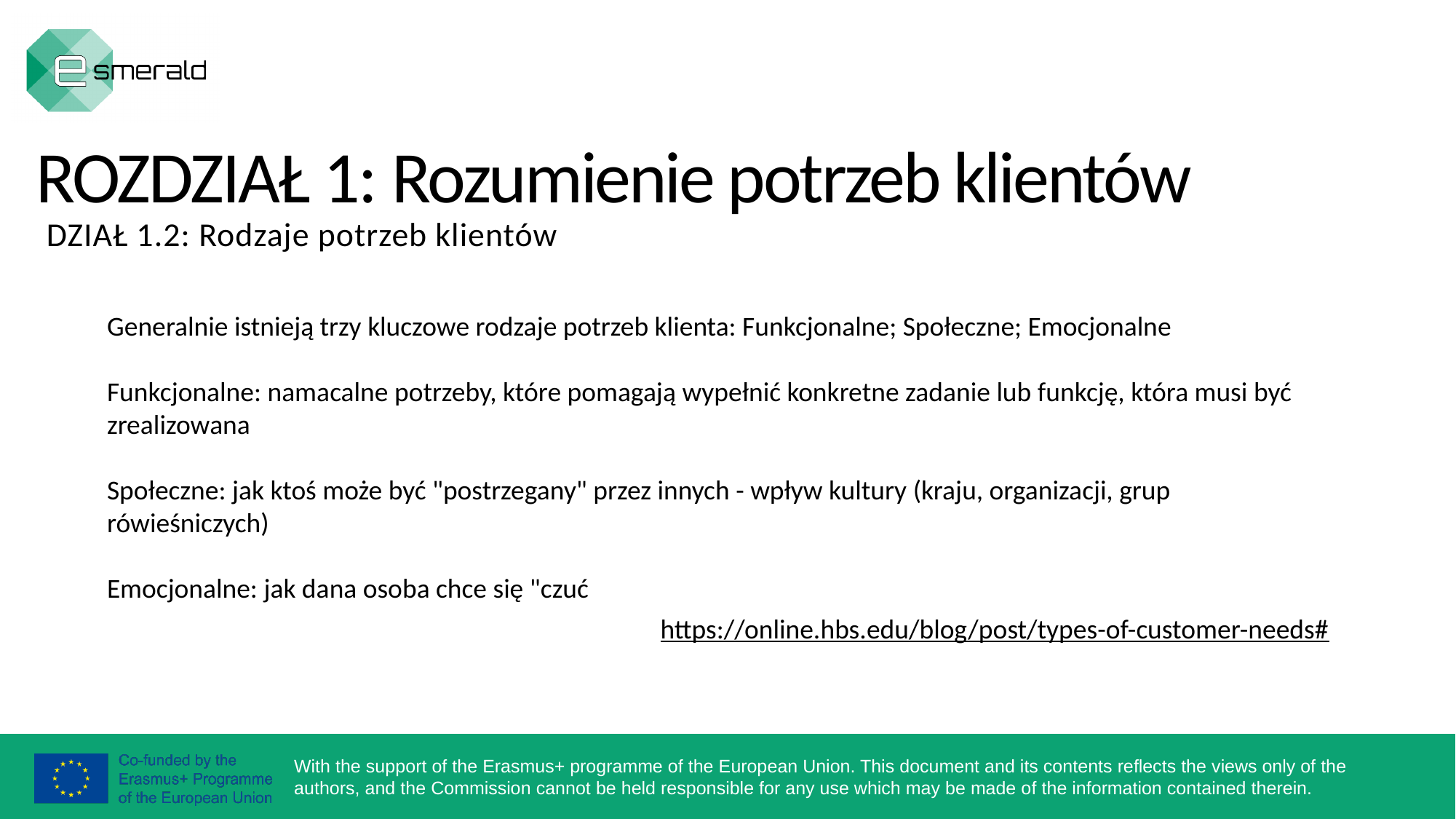

ROZDZIAŁ 1: Rozumienie potrzeb klientów
DZIAŁ 1.2: Rodzaje potrzeb klientów
Generalnie istnieją trzy kluczowe rodzaje potrzeb klienta: Funkcjonalne; Społeczne; Emocjonalne

Funkcjonalne: namacalne potrzeby, które pomagają wypełnić konkretne zadanie lub funkcję, która musi być zrealizowana

Społeczne: jak ktoś może być "postrzegany" przez innych - wpływ kultury (kraju, organizacji, grup rówieśniczych)

Emocjonalne: jak dana osoba chce się "czuć
https://online.hbs.edu/blog/post/types-of-customer-needs#